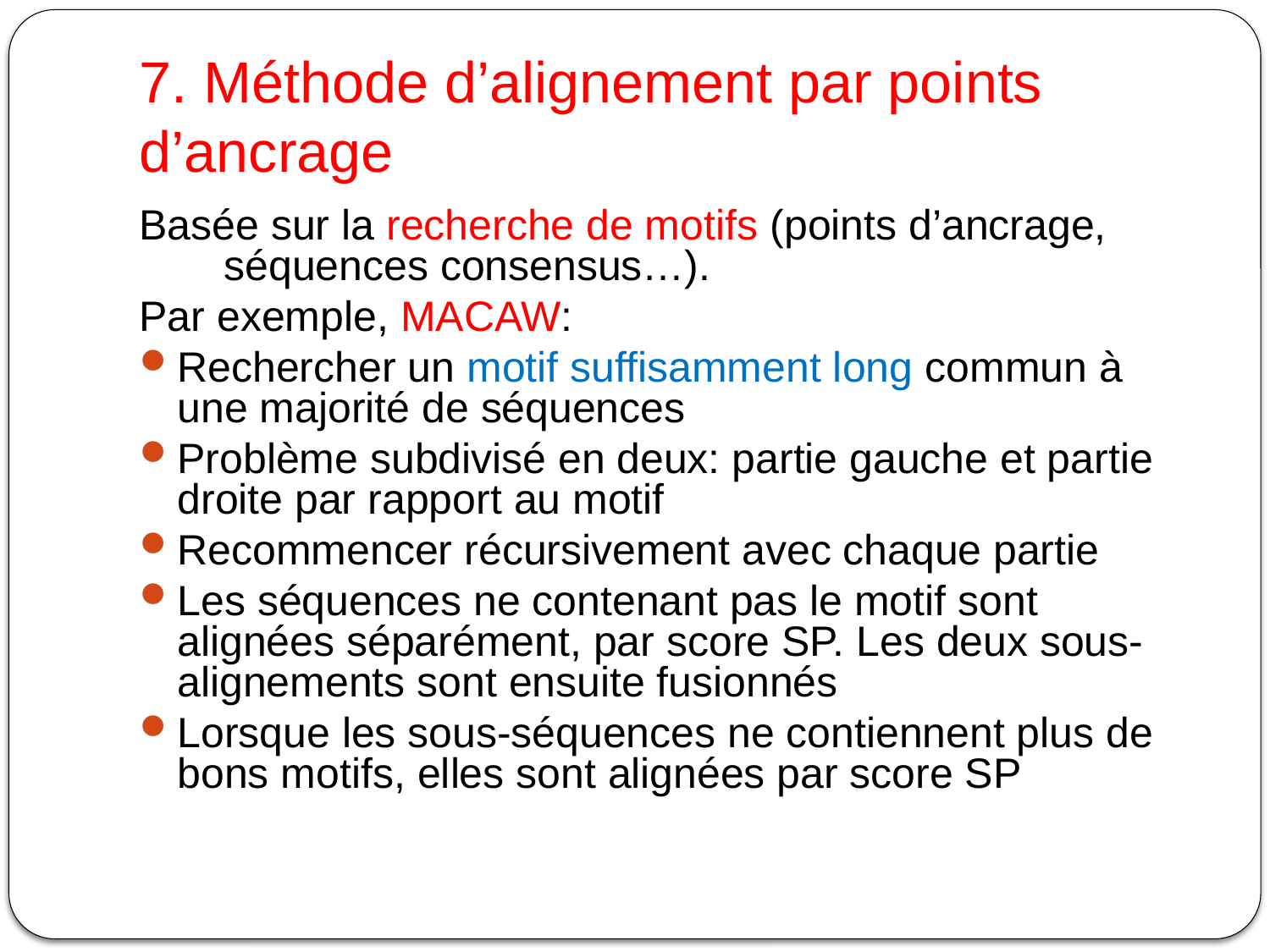

# 7. Méthode d’alignement par points d’ancrage
Basée sur la recherche de motifs (points d’ancrage, séquences consensus…).
Par exemple, MACAW:
Rechercher un motif suffisamment long commun à une majorité de séquences
Problème subdivisé en deux: partie gauche et partie droite par rapport au motif
Recommencer récursivement avec chaque partie
Les séquences ne contenant pas le motif sont alignées séparément, par score SP. Les deux sous-alignements sont ensuite fusionnés
Lorsque les sous-séquences ne contiennent plus de bons motifs, elles sont alignées par score SP